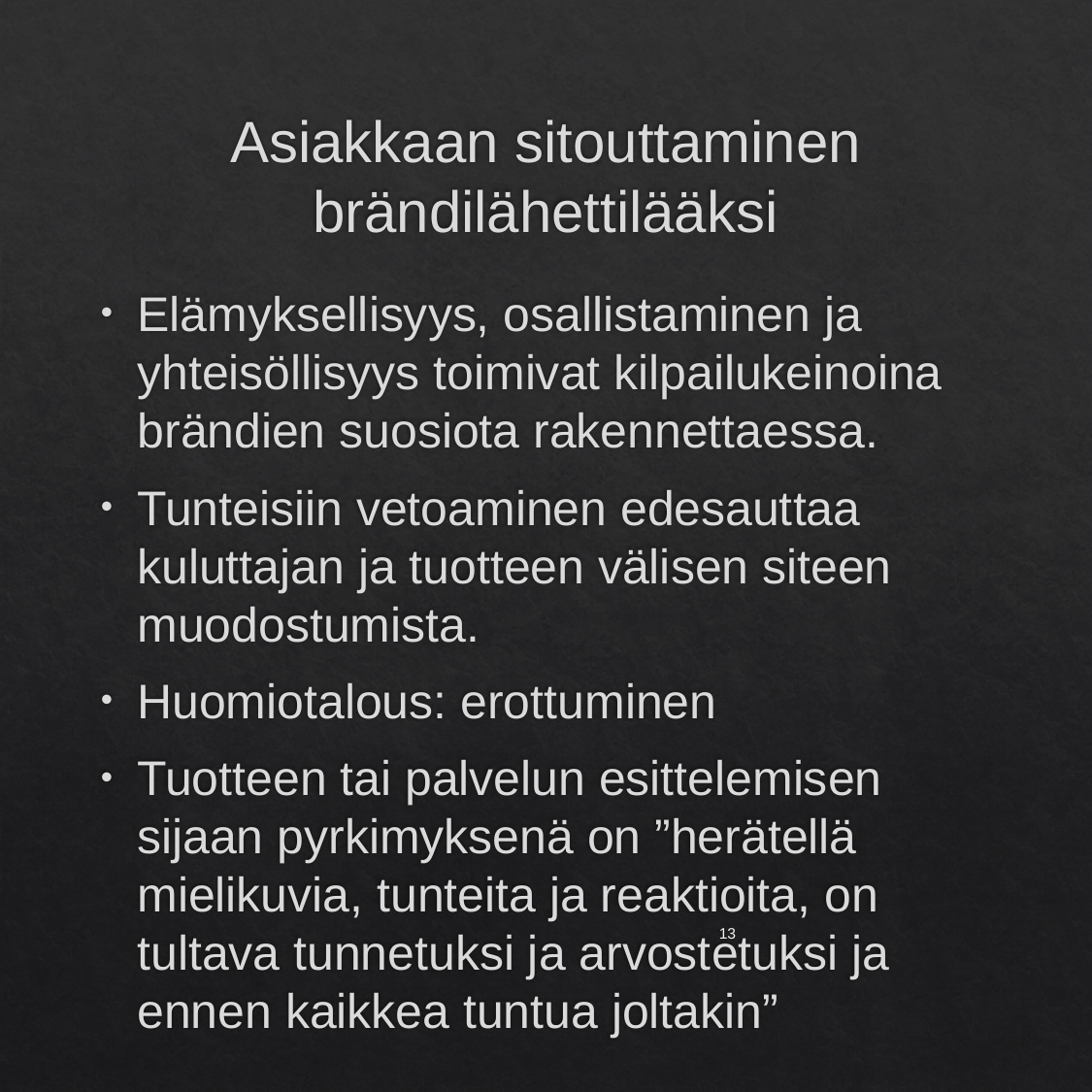

# Asiakkaan sitouttaminen brändilähettilääksi
Elämyksellisyys, osallistaminen ja yhteisöllisyys toimivat kilpailukeinoina brändien suosiota rakennettaessa.
Tunteisiin vetoaminen edesauttaa kuluttajan ja tuotteen välisen siteen muodostumista.
Huomiotalous: erottuminen
Tuotteen tai palvelun esittelemisen sijaan pyrkimyksenä on ”herätellä mielikuvia, tunteita ja reaktioita, on tultava tunnetuksi ja arvostetuksi ja ennen kaikkea tuntua joltakin”
13